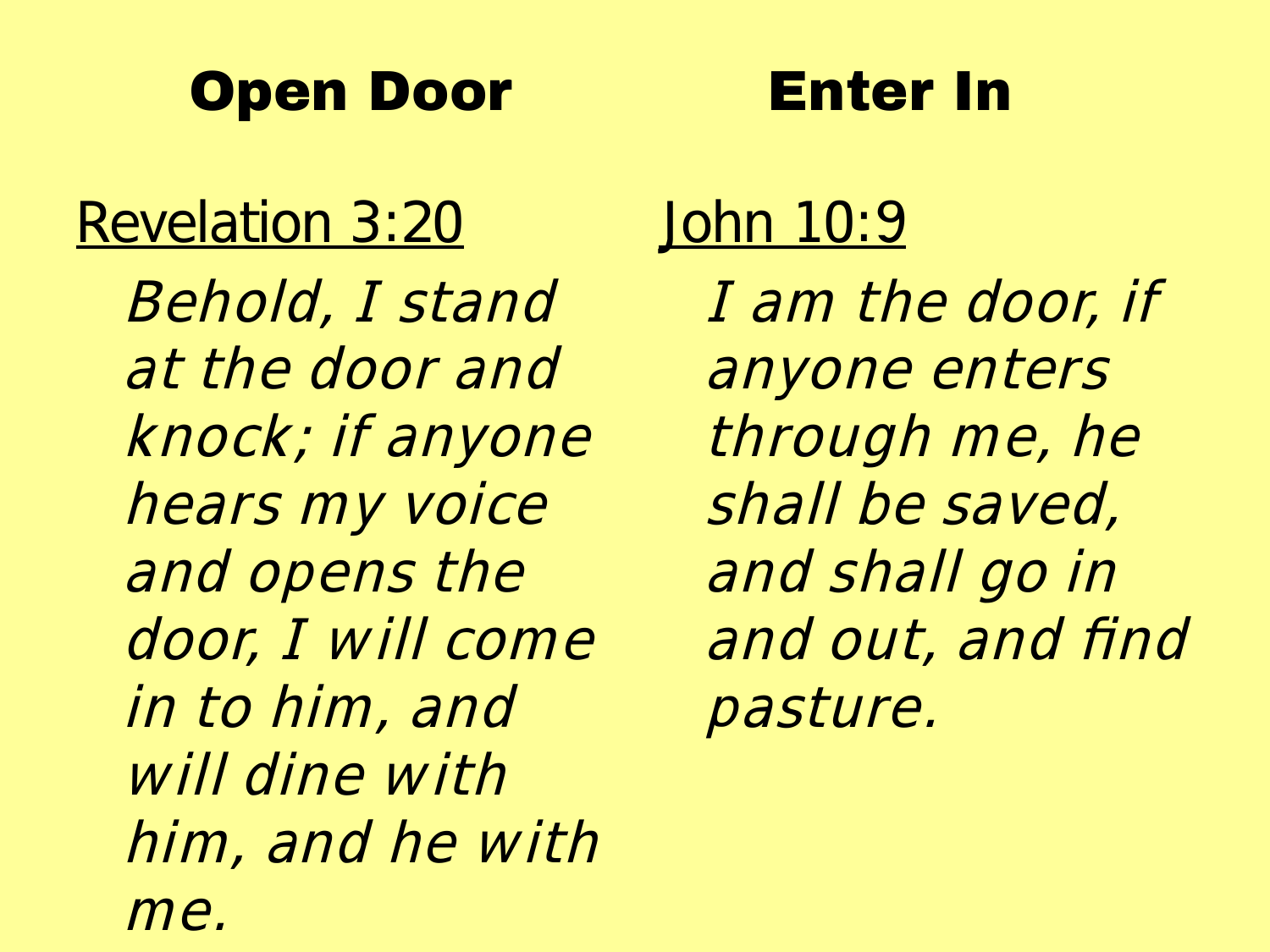

# Open Door		   Enter In
Revelation 3:20
	Behold, I stand at the door and knock; if anyone hears my voice and opens the door, I will come in to him, and will dine with him, and he with me.
John 10:9
	I am the door, if anyone enters through me, he shall be saved, and shall go in and out, and find pasture.